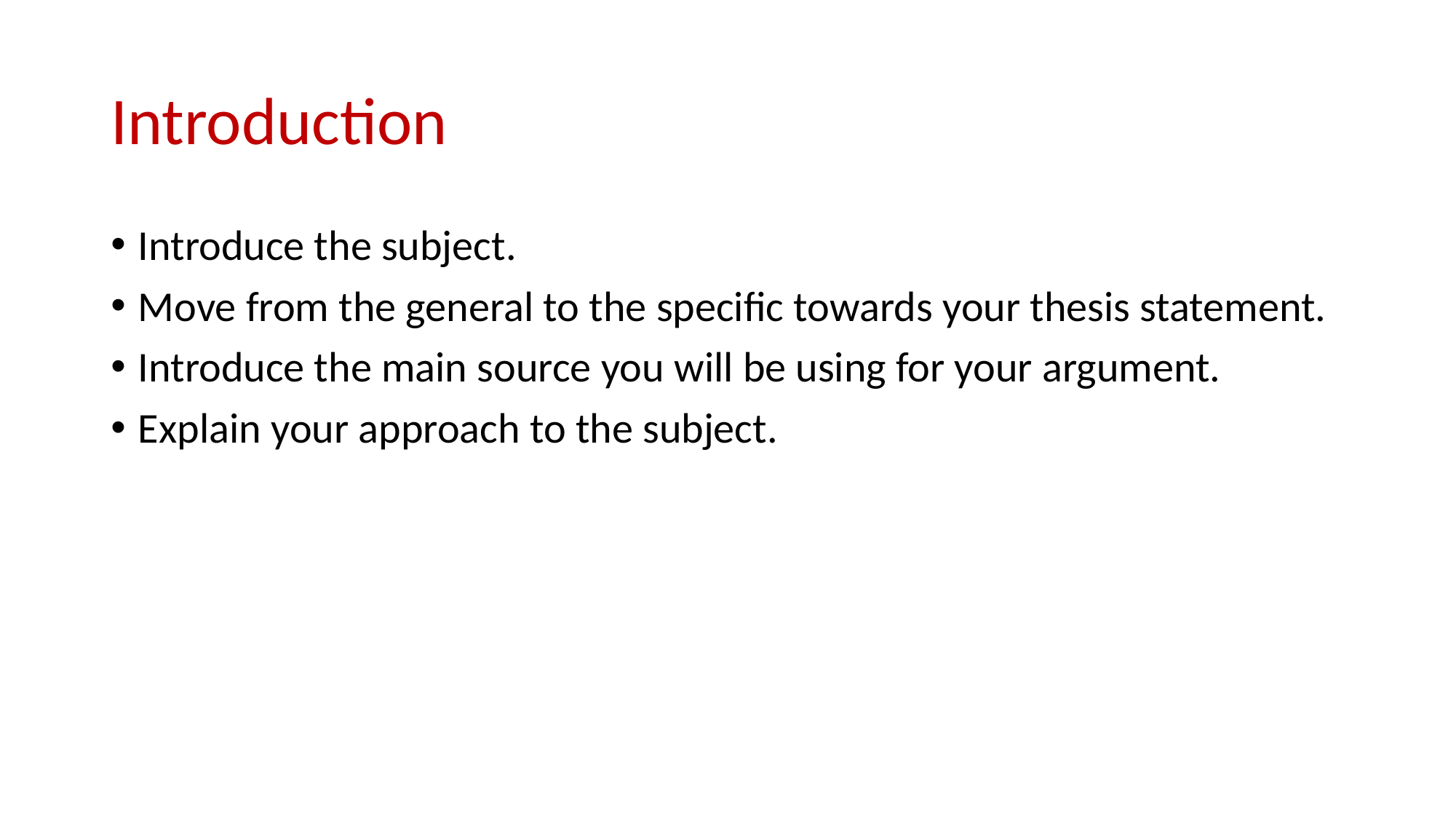

# Introduction
Introduce the subject.
Move from the general to the specific towards your thesis statement.
Introduce the main source you will be using for your argument.
Explain your approach to the subject.